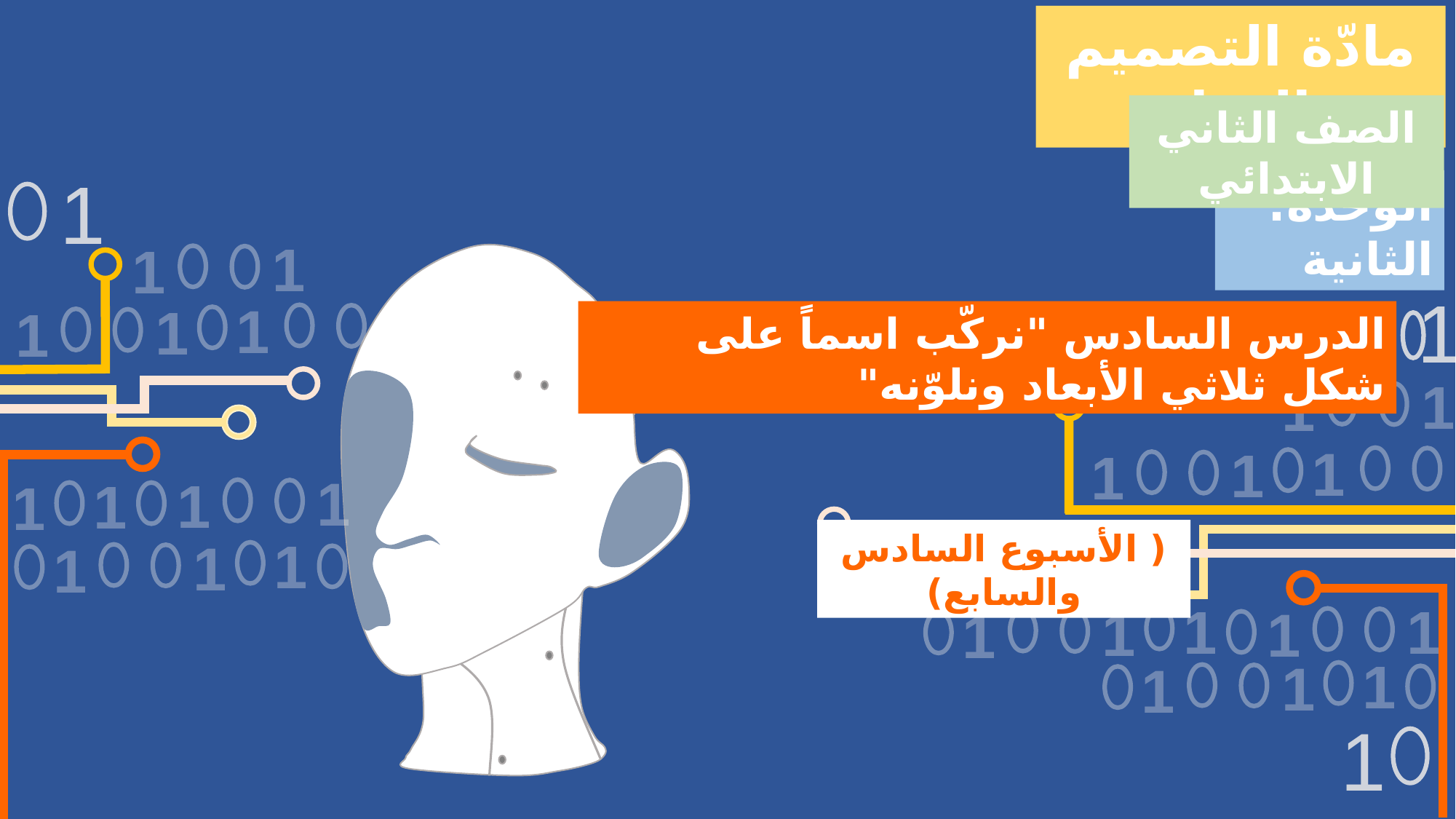

مادّة التصميم والتقانة
الصف الثاني الابتدائي
1

1

1

1

1

1

1

1
1

1

1

1

1

1

1

1

1
1

1

1

1

1

1

1

1
1

1

1

1

الوحدة: الثانية
الدرس السادس "نركّب اسماً على شكل ثلاثي الأبعاد ونلوّنه"
( الأسبوع السادس والسابع)